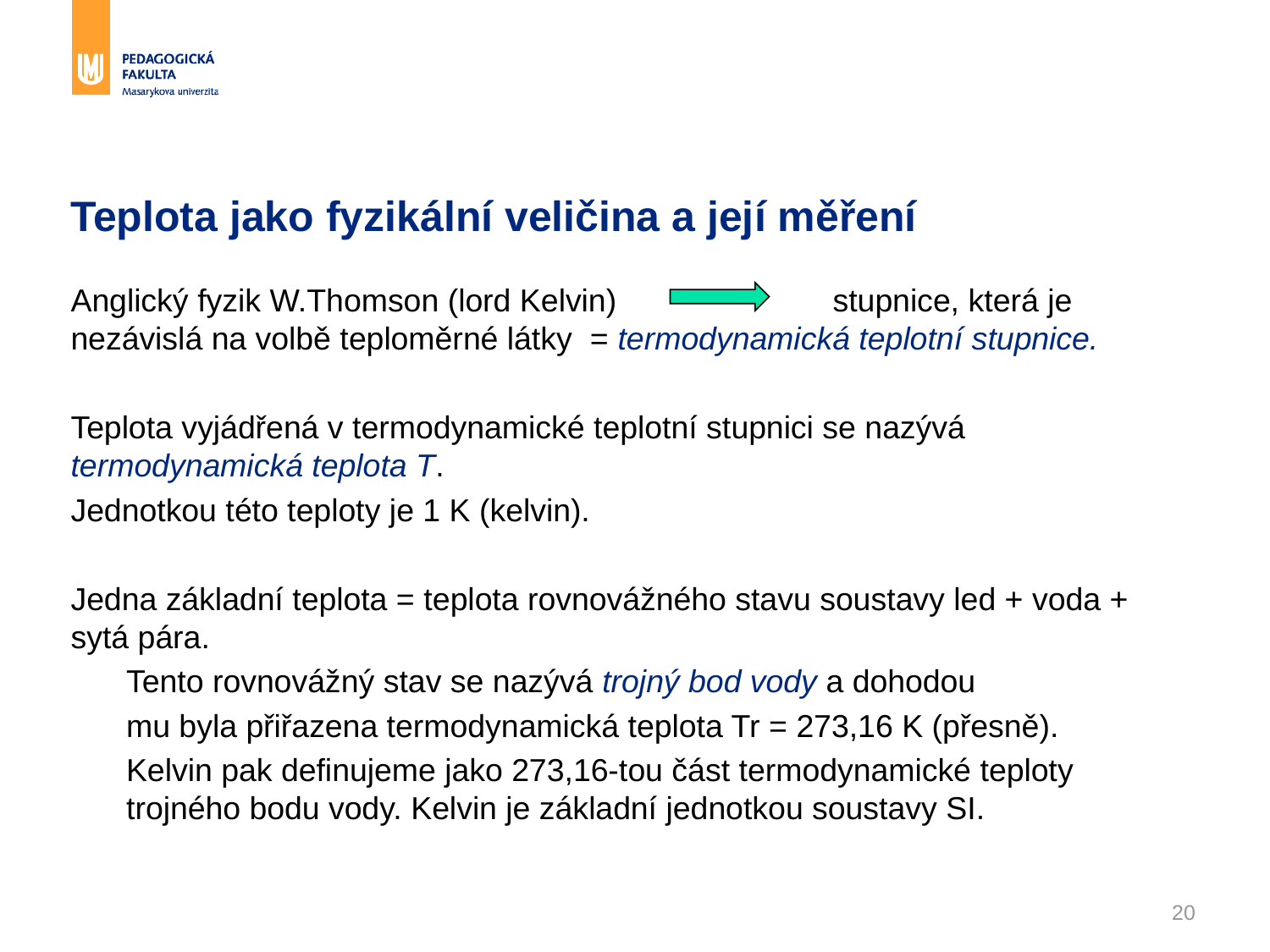

# Teplota jako fyzikální veličina a její měření
Anglický fyzik W.Thomson (lord Kelvin)		stupnice, která je nezávislá na volbě teploměrné látky  = termodynamická teplotní stupnice.

Teplota vyjádřená v termodynamické teplotní stupnici se nazývá termodynamická teplota T.
Jednotkou této teploty je 1 K (kelvin).

Jedna základní teplota = teplota rovnovážného stavu soustavy led + voda + sytá pára.
Tento rovnovážný stav se nazývá trojný bod vody a dohodou
mu byla přiřazena termodynamická teplota Tr = 273,16 K (přesně).
Kelvin pak definujeme jako 273,16-tou část termodynamické teploty trojného bodu vody. Kelvin je základní jednotkou soustavy SI.

20